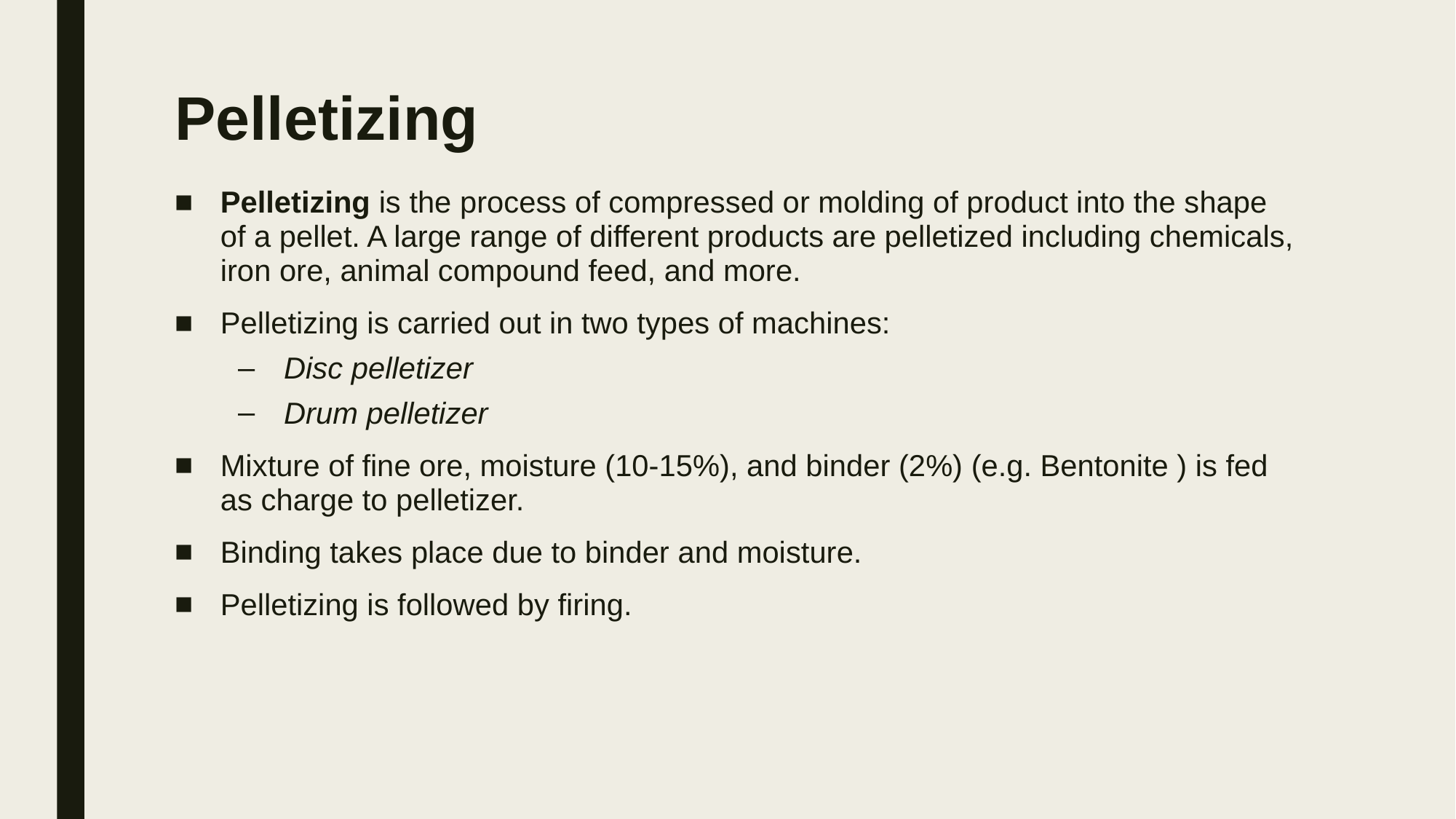

# Pelletizing
Pelletizing is the process of compressed or molding of product into the shape of a pellet. A large range of different products are pelletized including chemicals, iron ore, animal compound feed, and more.
Pelletizing is carried out in two types of machines:
Disc pelletizer
Drum pelletizer
Mixture of fine ore, moisture (10-15%), and binder (2%) (e.g. Bentonite ) is fed as charge to pelletizer.
Binding takes place due to binder and moisture.
Pelletizing is followed by firing.